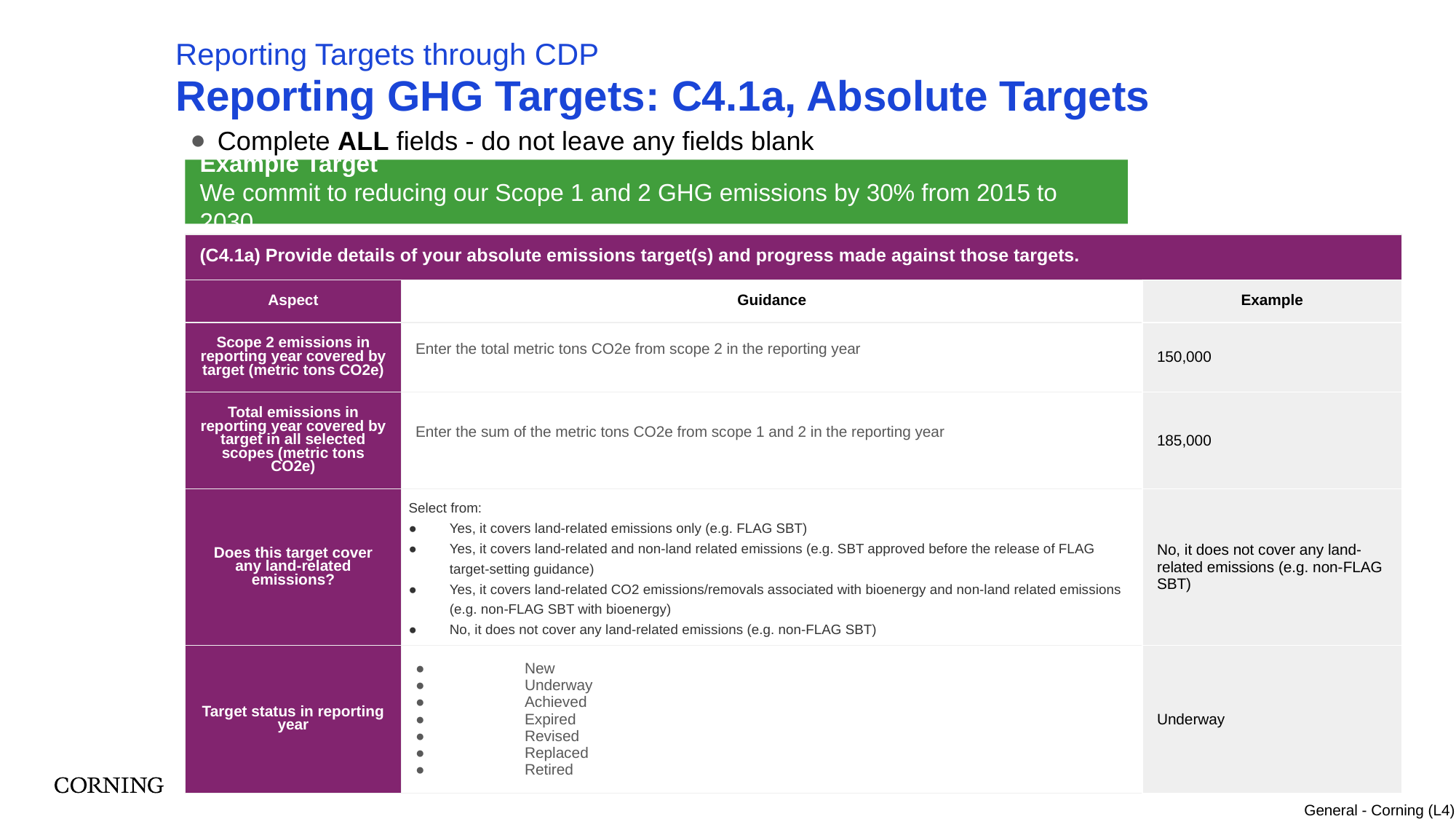

# Reporting GHG Targets: C4.1a, Absolute Targets
Reporting Targets through CDP
Complete ALL fields - do not leave any fields blank
Example Target
We commit to reducing our Scope 1 and 2 GHG emissions by 30% from 2015 to 2030
| (C4.1a) Provide details of your absolute emissions target(s) and progress made against those targets. |  |  |
| --- | --- | --- |
| Aspect | Guidance | Example |
| Scope 2 emissions in reporting year covered by target (metric tons CO2e) | Enter the total metric tons CO2e from scope 2 in the reporting year | 150,000 |
| Total emissions in reporting year covered by target in all selected scopes (metric tons CO2e) | Enter the sum of the metric tons CO2e from scope 1 and 2 in the reporting year | 185,000 |
| Does this target cover any land-related emissions? | Select from: Yes, it covers land-related emissions only (e.g. FLAG SBT) Yes, it covers land-related and non-land related emissions (e.g. SBT approved before the release of FLAG target-setting guidance) Yes, it covers land-related CO2 emissions/removals associated with bioenergy and non-land related emissions (e.g. non-FLAG SBT with bioenergy) No, it does not cover any land-related emissions (e.g. non-FLAG SBT) | No, it does not cover any land-related emissions (e.g. non-FLAG SBT) |
| Target status in reporting year | ● New ● Underway ● Achieved ● Expired ● Revised ● Replaced ● Retired | Underway |